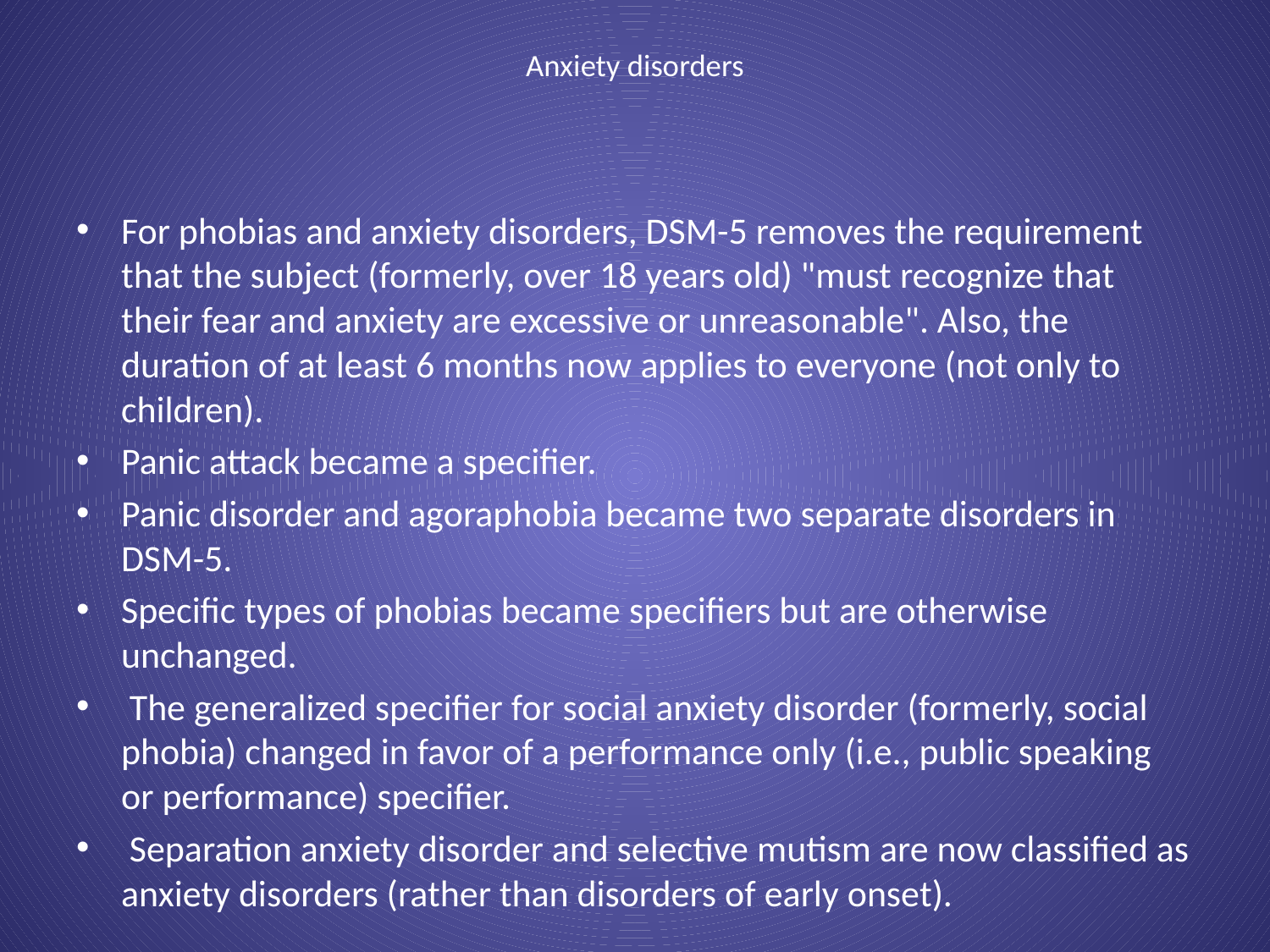

# Anxiety disorders

For phobias and anxiety disorders, DSM-5 removes the requirement that the subject (formerly, over 18 years old) "must recognize that their fear and anxiety are excessive or unreasonable". Also, the duration of at least 6 months now applies to everyone (not only to children).
Panic attack became a specifier.
Panic disorder and agoraphobia became two separate disorders in DSM-5.
Specific types of phobias became specifiers but are otherwise unchanged.
 The generalized specifier for social anxiety disorder (formerly, social phobia) changed in favor of a performance only (i.e., public speaking or performance) specifier.
 Separation anxiety disorder and selective mutism are now classified as anxiety disorders (rather than disorders of early onset).